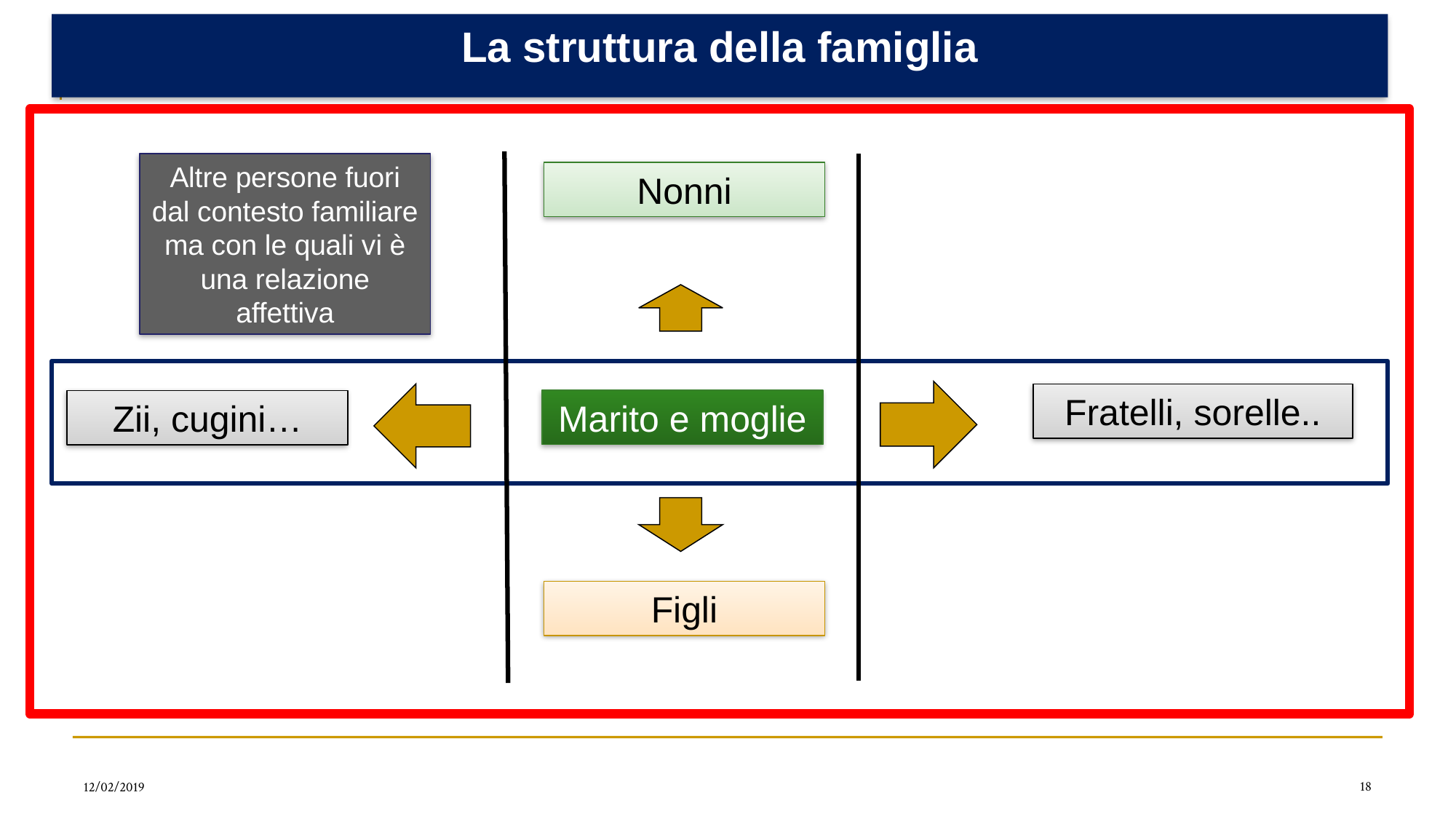

# La struttura della famiglia

Nonni

Marito e moglie

Figli
Altre persone fuori dal contesto familiare ma con le quali vi è una relazione affettiva

Fratelli, sorelle..

Zii, cugini…
12/02/2019
18